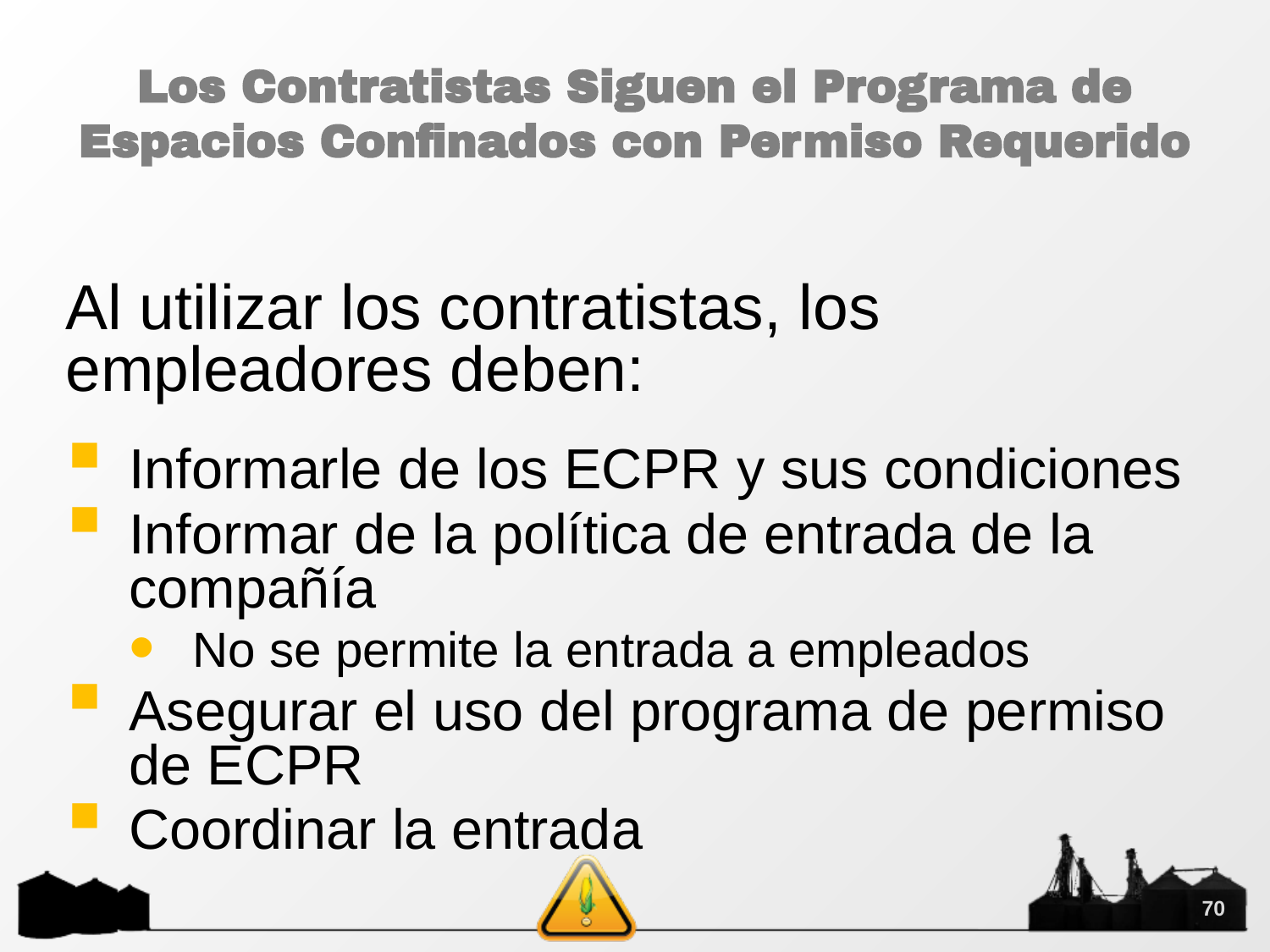

# Los Contratistas Siguen el Programa de Espacios Confinados con Permiso Requerido
Al utilizar los contratistas, los empleadores deben:
Informarle de los ECPR y sus condiciones
Informar de la política de entrada de la compañía
No se permite la entrada a empleados
Asegurar el uso del programa de permiso de ECPR
Coordinar la entrada
70